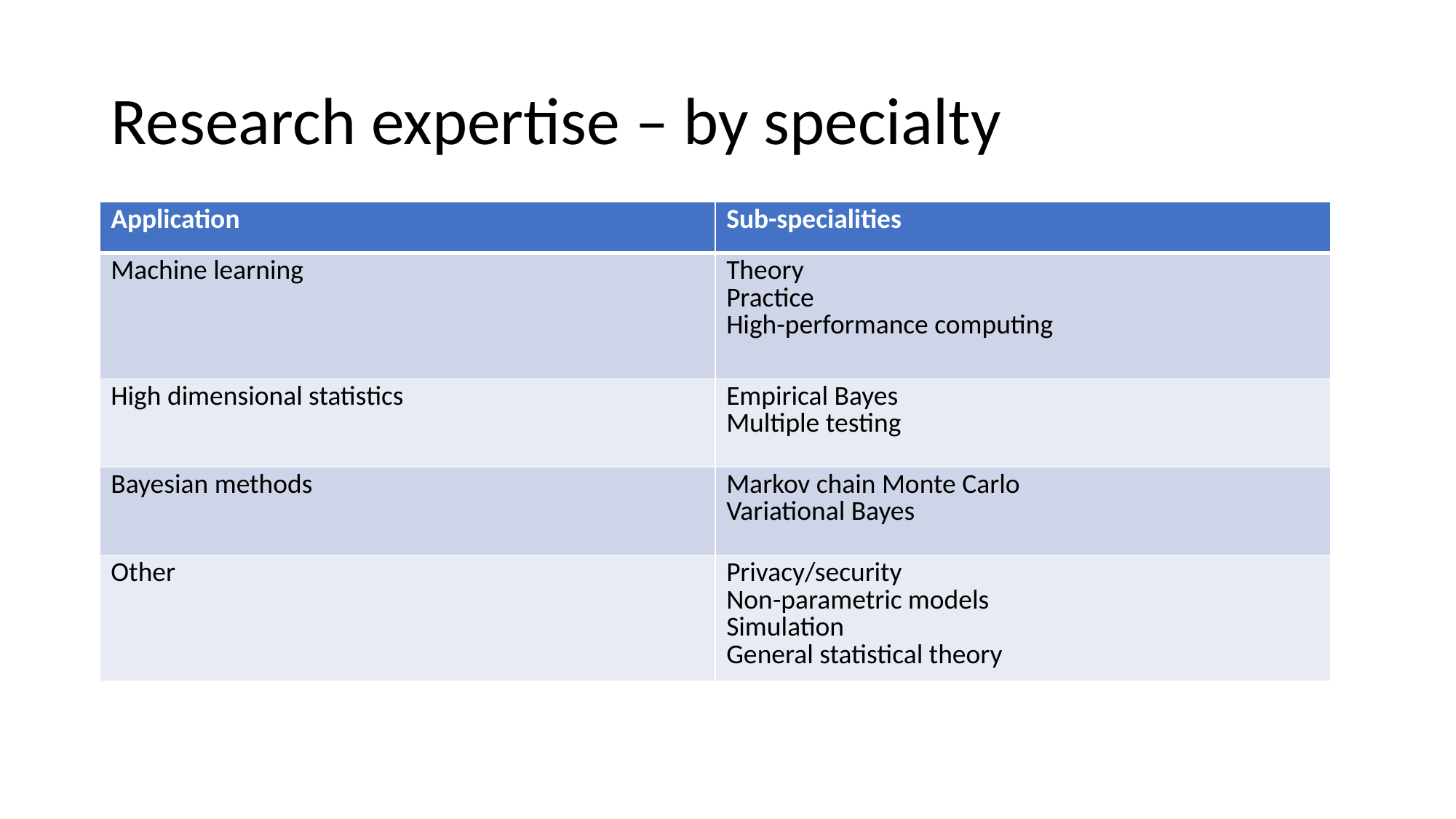

# Research expertise – by specialty
| Application | Sub-specialities |
| --- | --- |
| Machine learning | Theory Practice High-performance computing |
| High dimensional statistics | Empirical Bayes Multiple testing |
| Bayesian methods | Markov chain Monte Carlo Variational Bayes |
| Other | Privacy/security Non-parametric models Simulation General statistical theory |